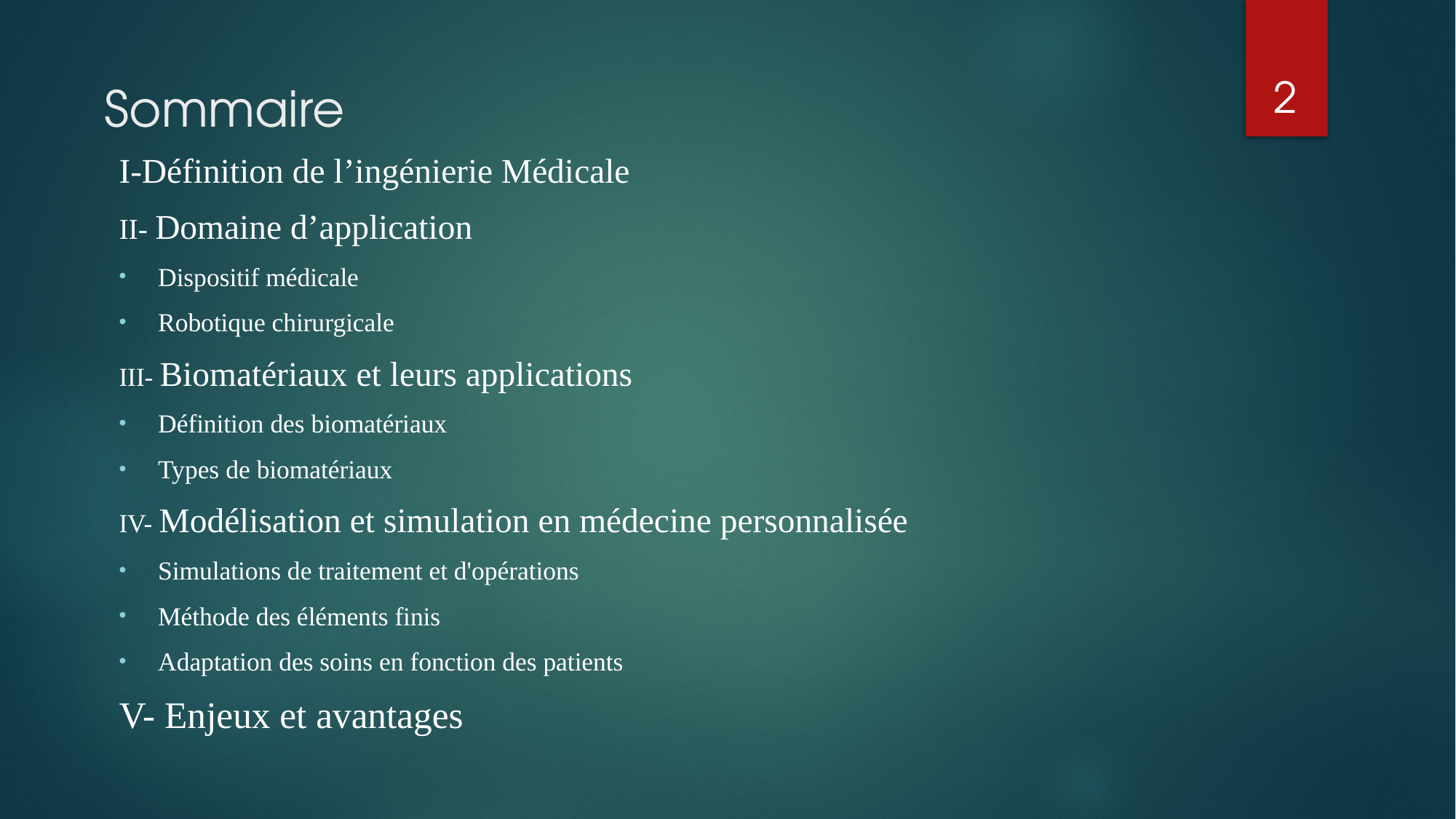

2
# Sommaire
I-Définition de l’ingénierie Médicale
II- Domaine d’application
Dispositif médicale
Robotique chirurgicale
III- Biomatériaux et leurs applications
Définition des biomatériaux
Types de biomatériaux
IV- Modélisation et simulation en médecine personnalisée
Simulations de traitement et d'opérations
Méthode des éléments finis
Adaptation des soins en fonction des patients
V- Enjeux et avantages